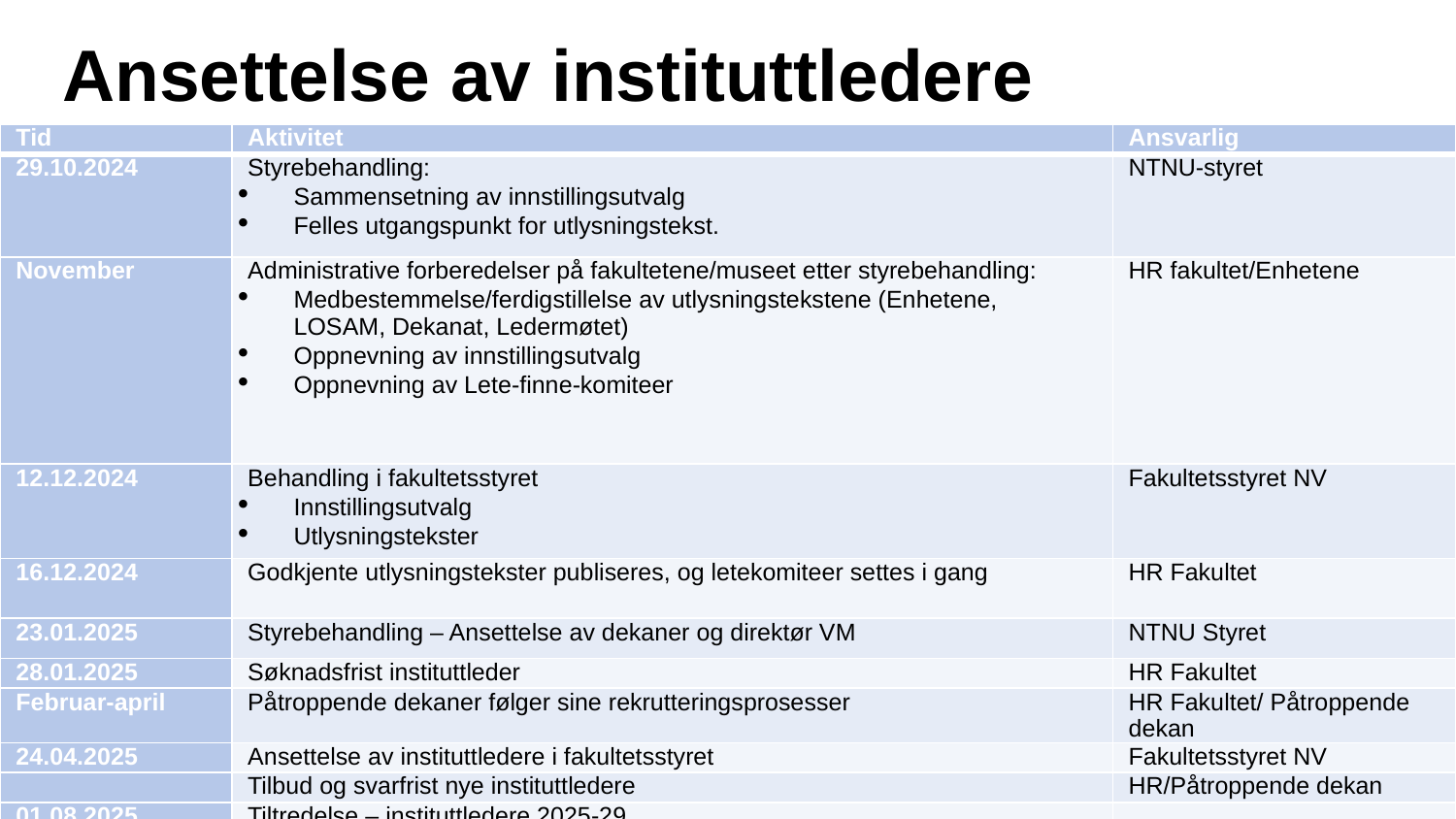

# Ansettelse av instituttledere
| Tid | Aktivitet | Ansvarlig |
| --- | --- | --- |
| 29.10.2024 | Styrebehandling: Sammensetning av innstillingsutvalg Felles utgangspunkt for utlysningstekst. | NTNU-styret |
| November | Administrative forberedelser på fakultetene/museet etter styrebehandling: Medbestemmelse/ferdigstillelse av utlysningstekstene (Enhetene, LOSAM, Dekanat, Ledermøtet) Oppnevning av innstillingsutvalg Oppnevning av Lete-finne-komiteer | HR fakultet/Enhetene |
| 12.12.2024 | Behandling i fakultetsstyret Innstillingsutvalg Utlysningstekster | Fakultetsstyret NV |
| 16.12.2024 | Godkjente utlysningstekster publiseres, og letekomiteer settes i gang | HR Fakultet |
| 23.01.2025 | Styrebehandling – Ansettelse av dekaner og direktør VM | NTNU Styret |
| 28.01.2025 | Søknadsfrist instituttleder | HR Fakultet |
| Februar-april | Påtroppende dekaner følger sine rekrutteringsprosesser | HR Fakultet/ Påtroppende dekan |
| 24.04.2025 | Ansettelse av instituttledere i fakultetsstyret | Fakultetsstyret NV |
|  | Tilbud og svarfrist nye instituttledere | HR/Påtroppende dekan |
| 01.08.2025 | Tiltredelse – instituttledere 2025-29 |  |